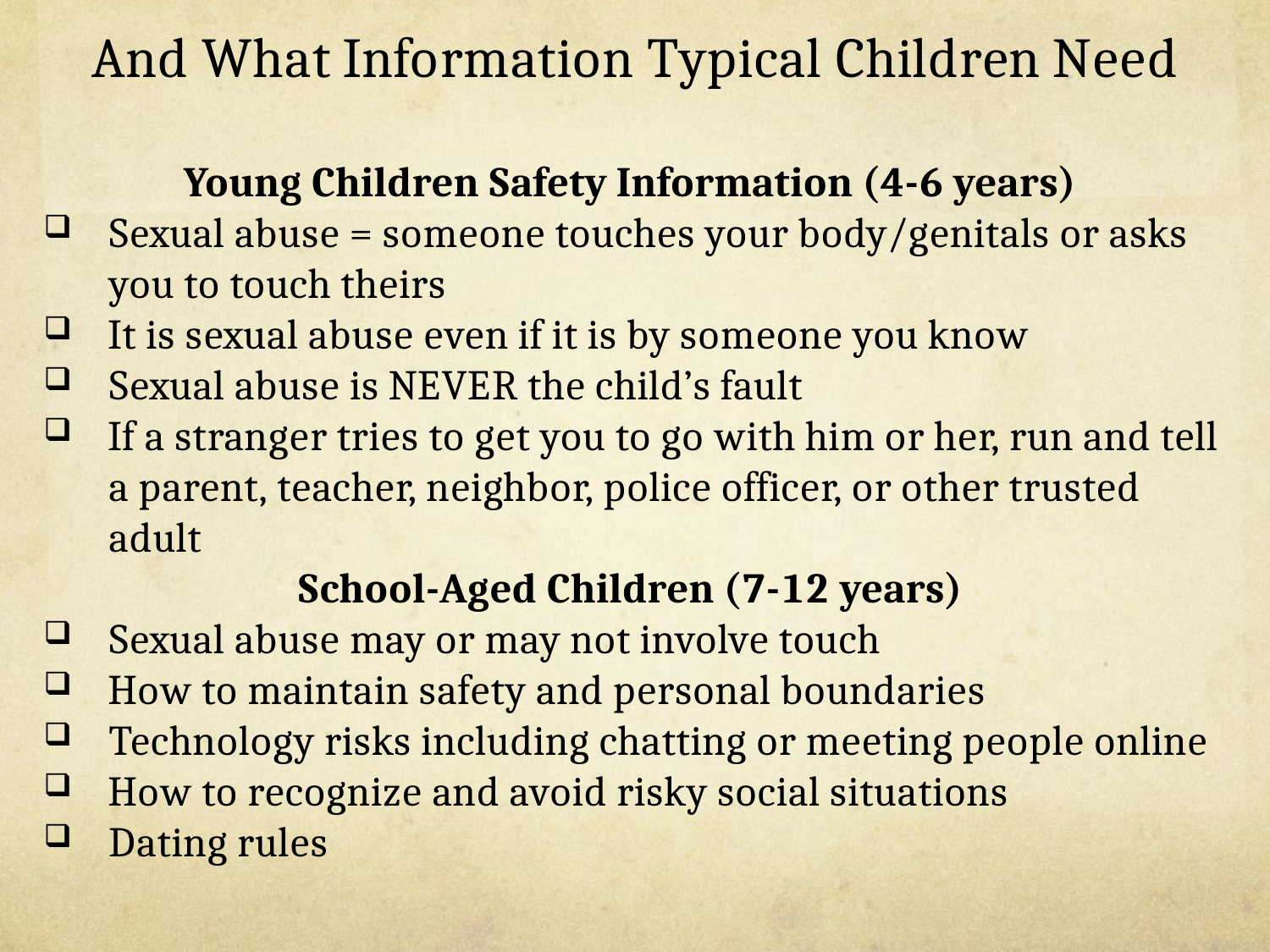

# And What Information Typical Children Need
Young Children Safety Information (4-6 years)
Sexual abuse = someone touches your body/genitals or asks you to touch theirs
It is sexual abuse even if it is by someone you know
Sexual abuse is NEVER the child’s fault
If a stranger tries to get you to go with him or her, run and tell a parent, teacher, neighbor, police officer, or other trusted adult
School-Aged Children (7-12 years)
Sexual abuse may or may not involve touch
How to maintain safety and personal boundaries
Technology risks including chatting or meeting people online
How to recognize and avoid risky social situations
Dating rules